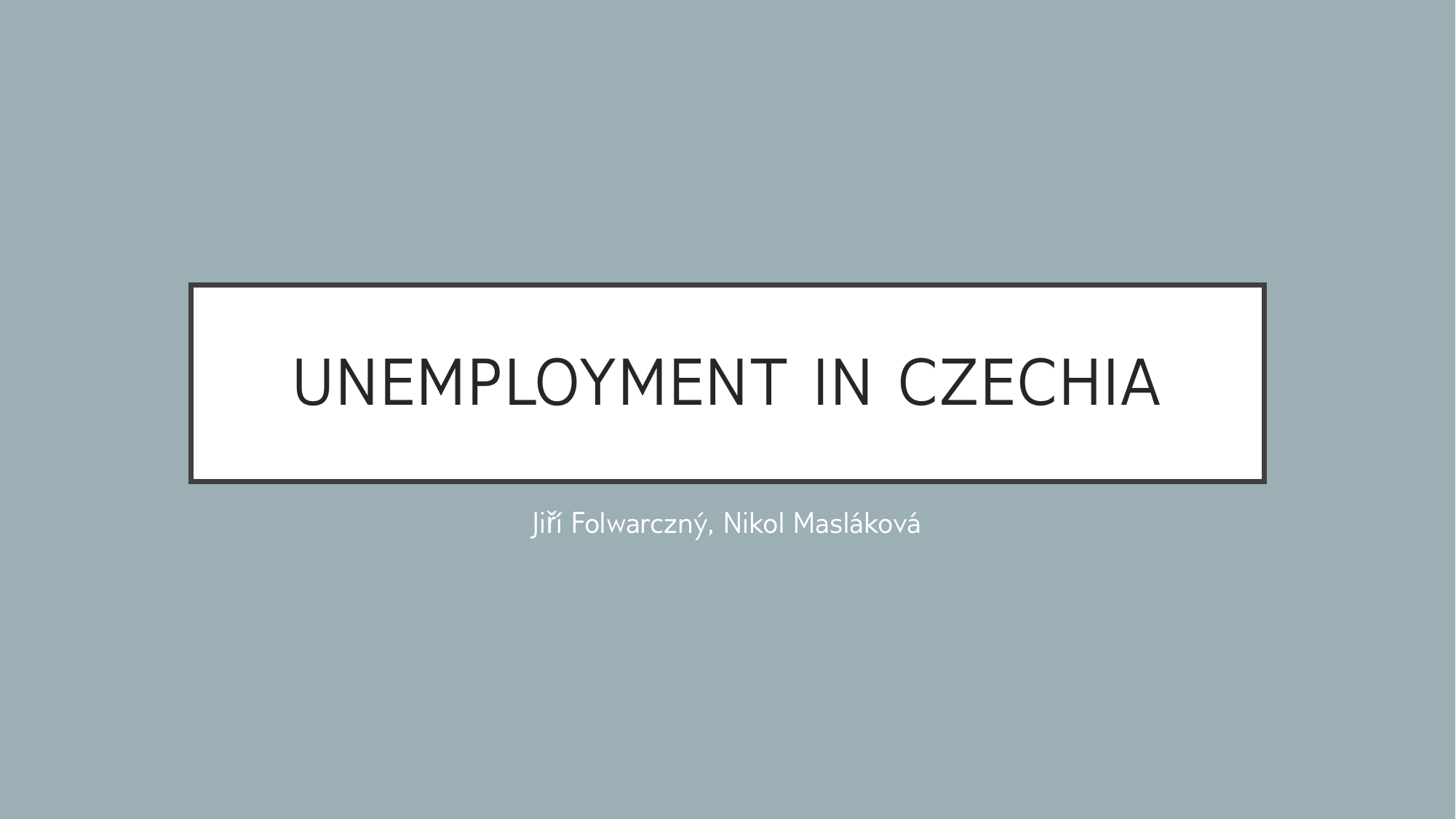

# UNEMPLOYMENT IN CZECHIA
Jiří Folwarczný, Nikol Masláková